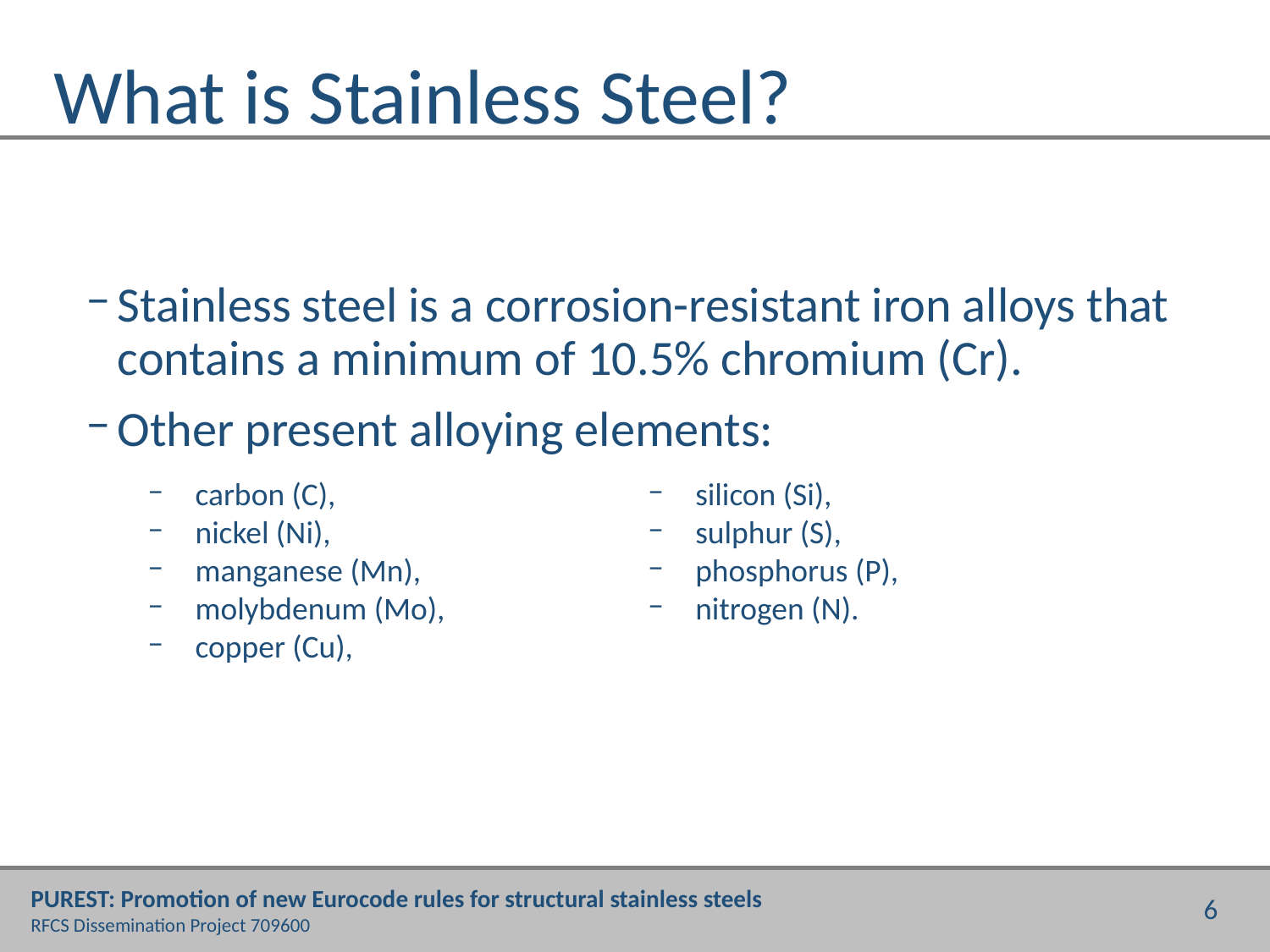

# What is Stainless Steel?
Stainless steel is a corrosion-resistant iron alloys that contains a minimum of 10.5% chromium (Cr).
Other present alloying elements:

carbon (C),
nickel (Ni),
manganese (Mn),
molybdenum (Mo),
copper (Cu),
silicon (Si),
sulphur (S),
phosphorus (P),
nitrogen (N).